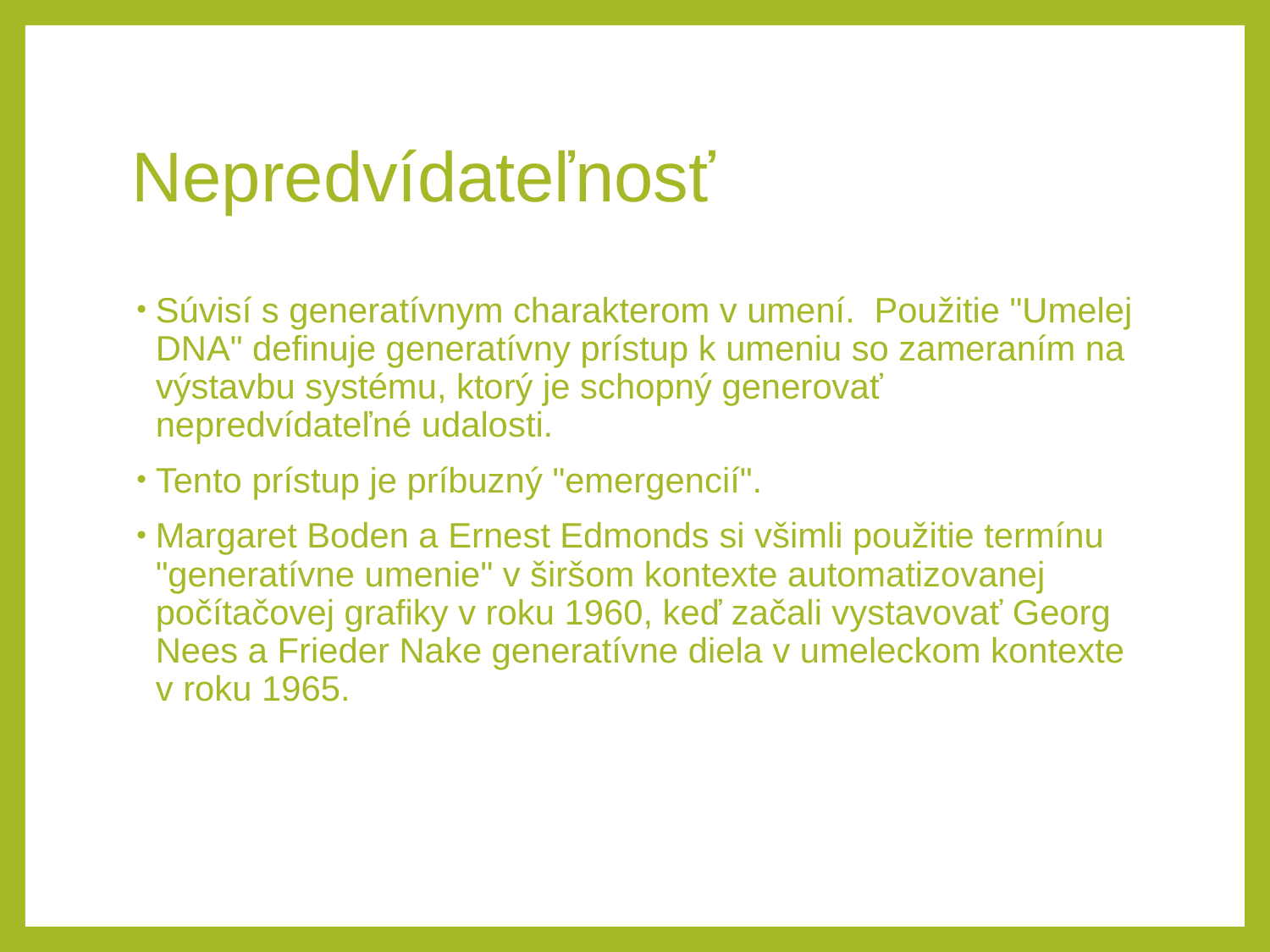

# Nepredvídateľnosť
Súvisí s generatívnym charakterom v umení.  Použitie "Umelej DNA" definuje generatívny prístup k umeniu so zameraním na výstavbu systému, ktorý je schopný generovať nepredvídateľné udalosti.
Tento prístup je príbuzný "emergencií".
Margaret Boden a Ernest Edmonds si všimli použitie termínu "generatívne umenie" v širšom kontexte automatizovanej počítačovej grafiky v roku 1960, keď začali vystavovať Georg Nees a Frieder Nake generatívne diela v umeleckom kontexte v roku 1965.